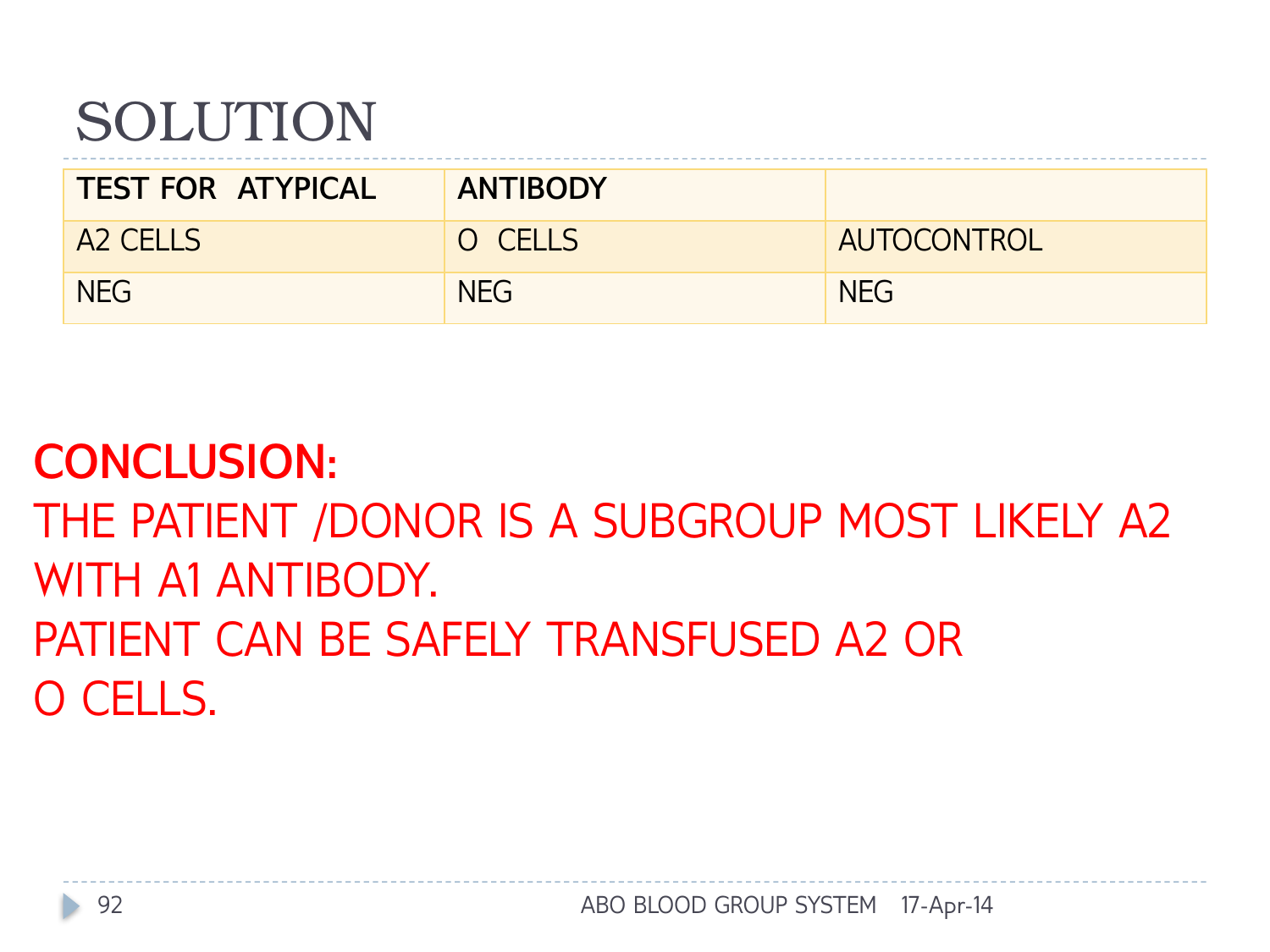

# SOLUTION
| TEST FOR ATYPICAL | ANTIBODY |  |
| --- | --- | --- |
| A2 CELLS | O CELLS | AUTOCONTROL |
| NEG | NEG | NEG |
CONCLUSION:
THE PATIENT /DONOR IS A SUBGROUP MOST LIKELY A2 WITH A1 ANTIBODY.
PATIENT CAN BE SAFELY TRANSFUSED A2 OR
O CELLS.
92
ABO BLOOD GROUP SYSTEM
17-Apr-14